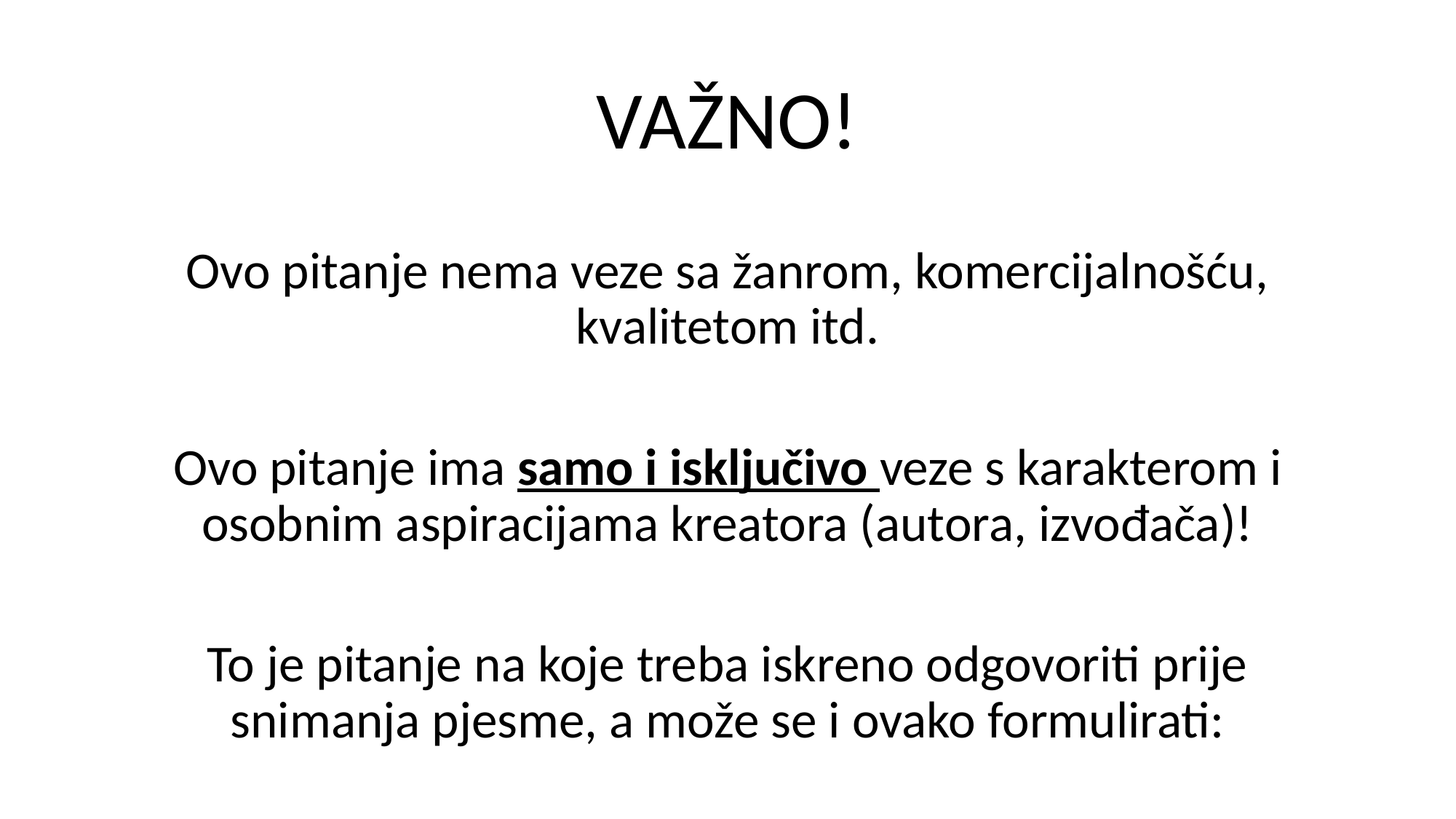

# VAŽNO!
Ovo pitanje nema veze sa žanrom, komercijalnošću, kvalitetom itd.

Ovo pitanje ima samo i isključivo veze s karakterom i osobnim aspiracijama kreatora (autora, izvođača)!

To je pitanje na koje treba iskreno odgovoriti prije snimanja pjesme, a može se i ovako formulirati: